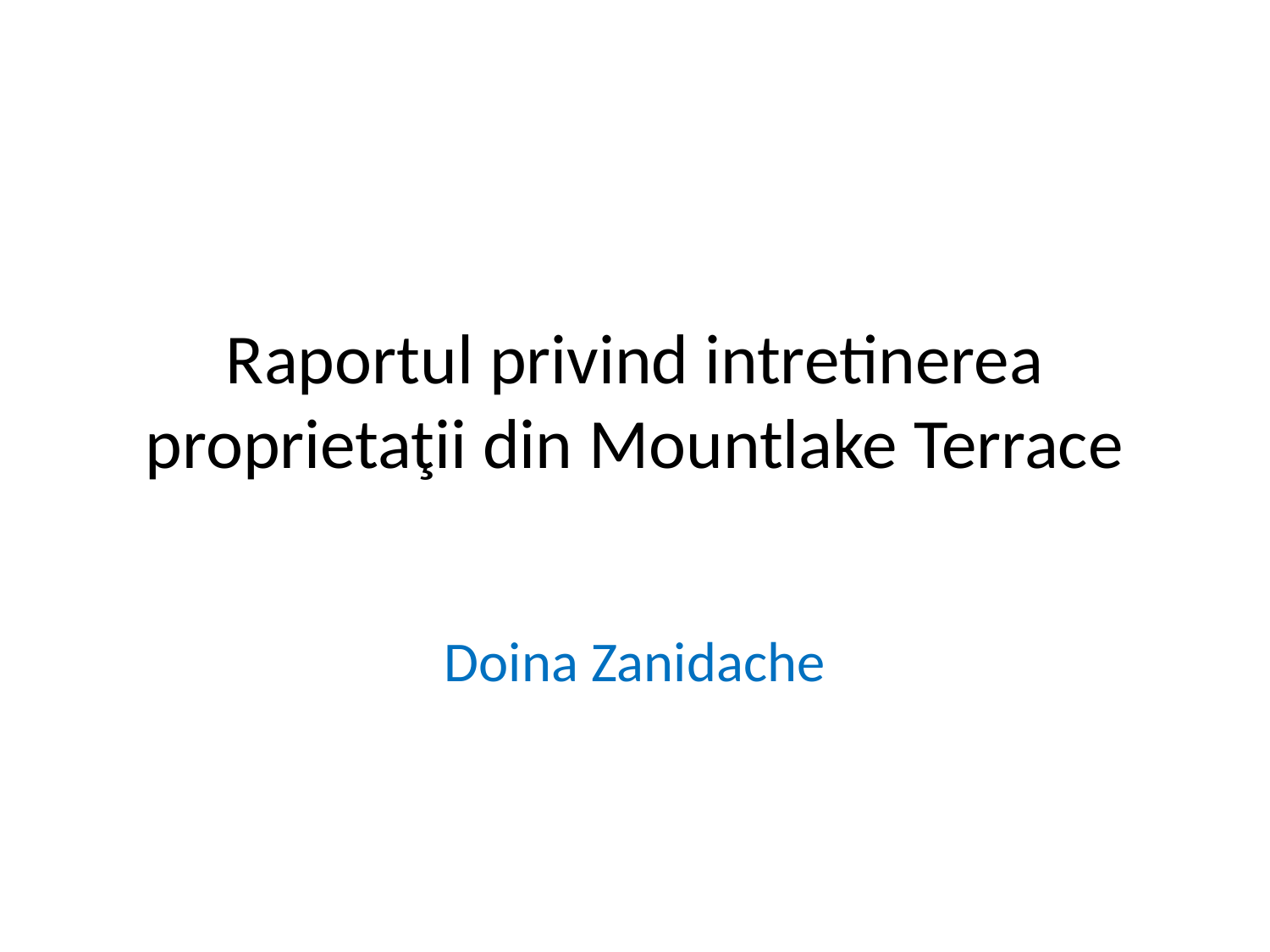

# Raportul privind intretinerea proprietaţii din Mountlake Terrace

Doina Zanidache